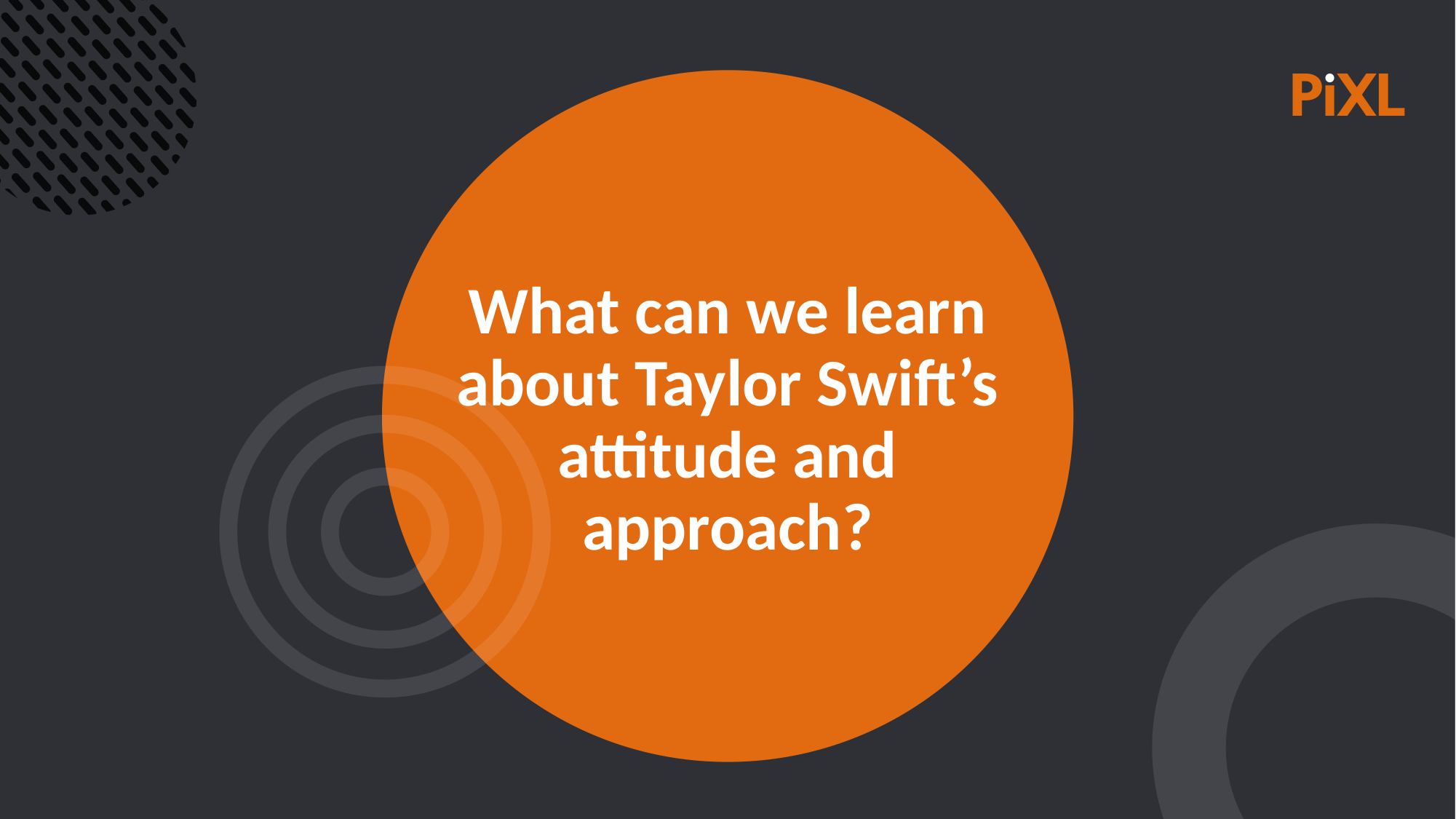

What can we learn about Taylor Swift’s attitude and approach?